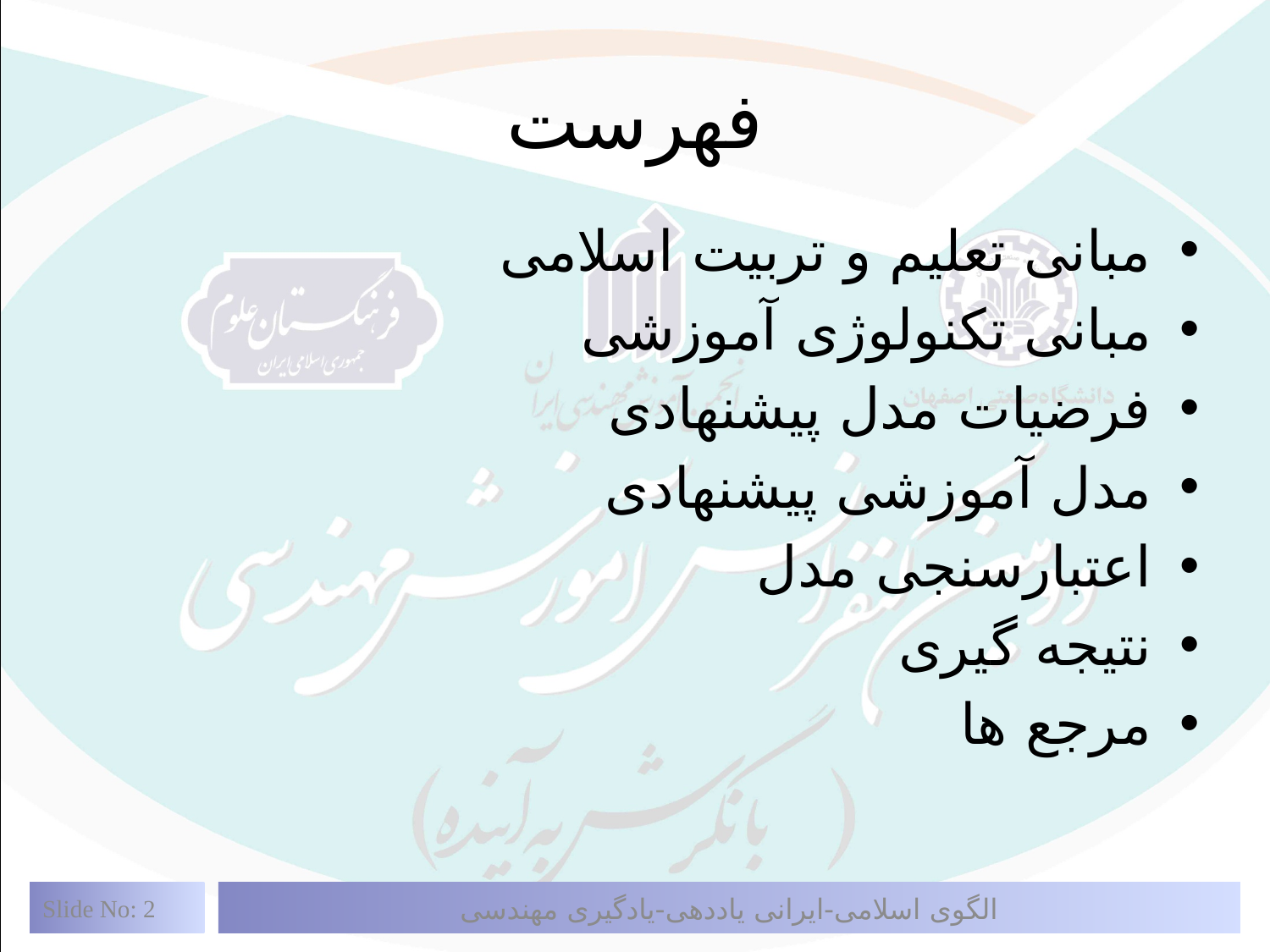

# فهرست
مبانی تعلیم و تربیت اسلامی
مبانی تکنولوژی آموزشی
فرضیات مدل پیشنهادی
مدل آموزشی پیشنهادی
اعتبارسنجی مدل
نتیجه گیری
مرجع ها
Slide No: 2
الگوی اسلامی-ایرانی یاددهی-یادگیری مهندسی
كد مقاله: AA-00000